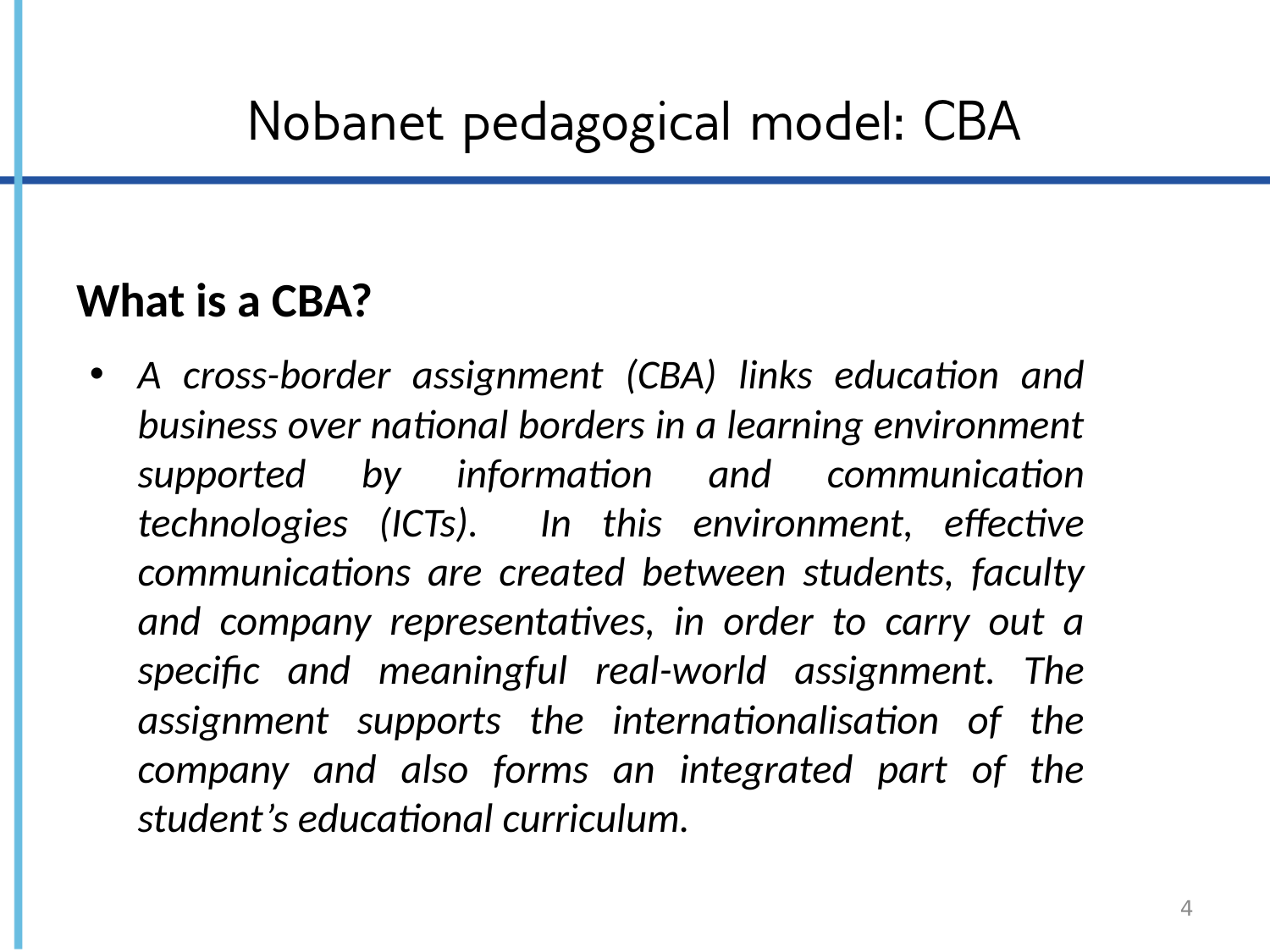

# Nobanet pedagogical model: CBA
What is a CBA?
A cross-border assignment (CBA) links education and business over national borders in a learning environment supported by information and communication technologies (ICTs).  In this environment, effective communications are created between students, faculty and company representatives, in order to carry out a specific and meaningful real-world assignment. The assignment supports the internationalisation of the company and also forms an integrated part of the student’s educational curriculum.

4